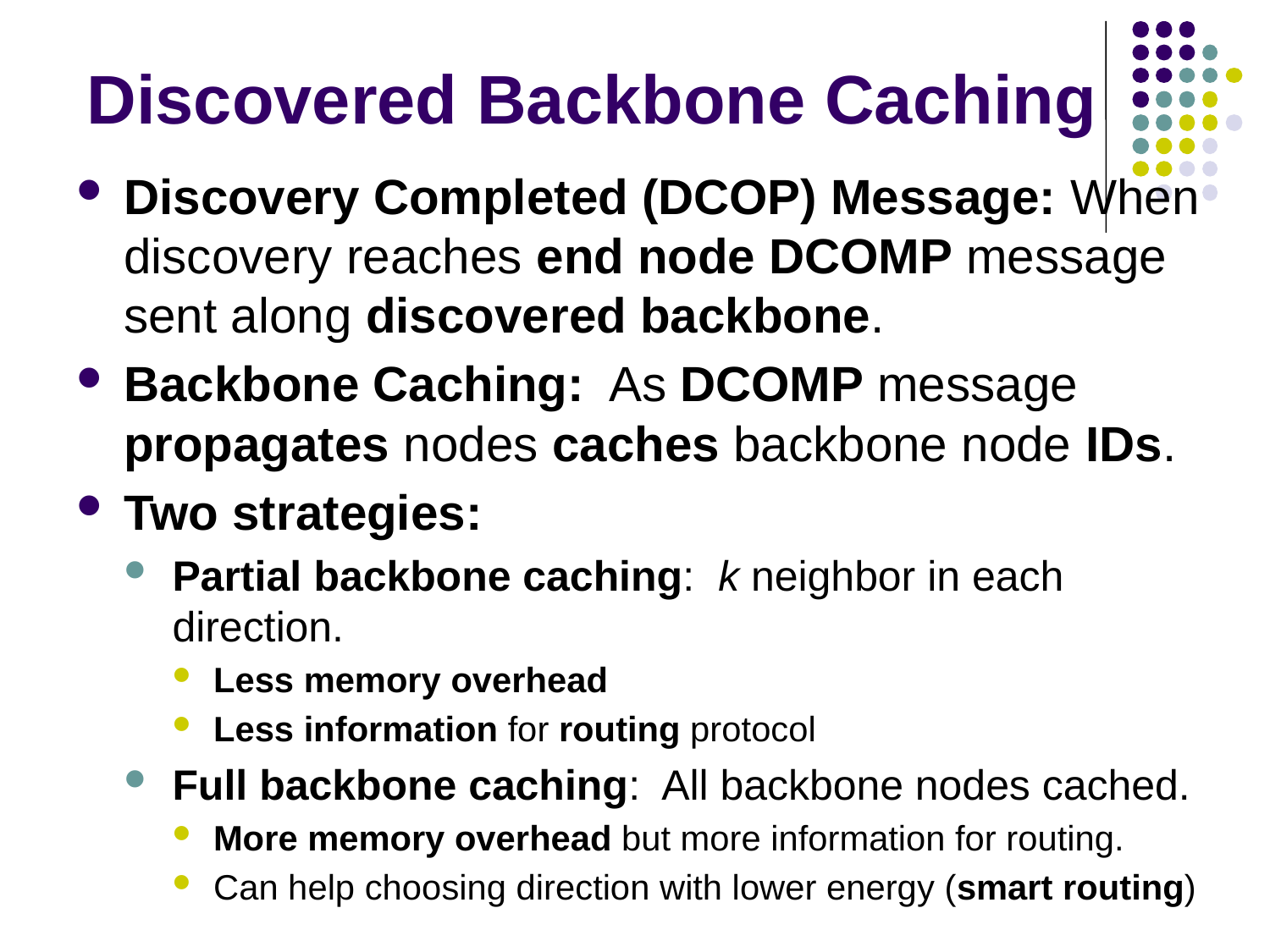

# Discovered Backbone Caching
Discovery Completed (DCOP) Message: When discovery reaches end node DCOMP message sent along discovered backbone.
Backbone Caching:  As DCOMP message propagates nodes caches backbone node IDs.
Two strategies:
Partial backbone caching:  k neighbor in each direction.
Less memory overhead
Less information for routing protocol
Full backbone caching:  All backbone nodes cached.
More memory overhead but more information for routing.
Can help choosing direction with lower energy (smart routing)